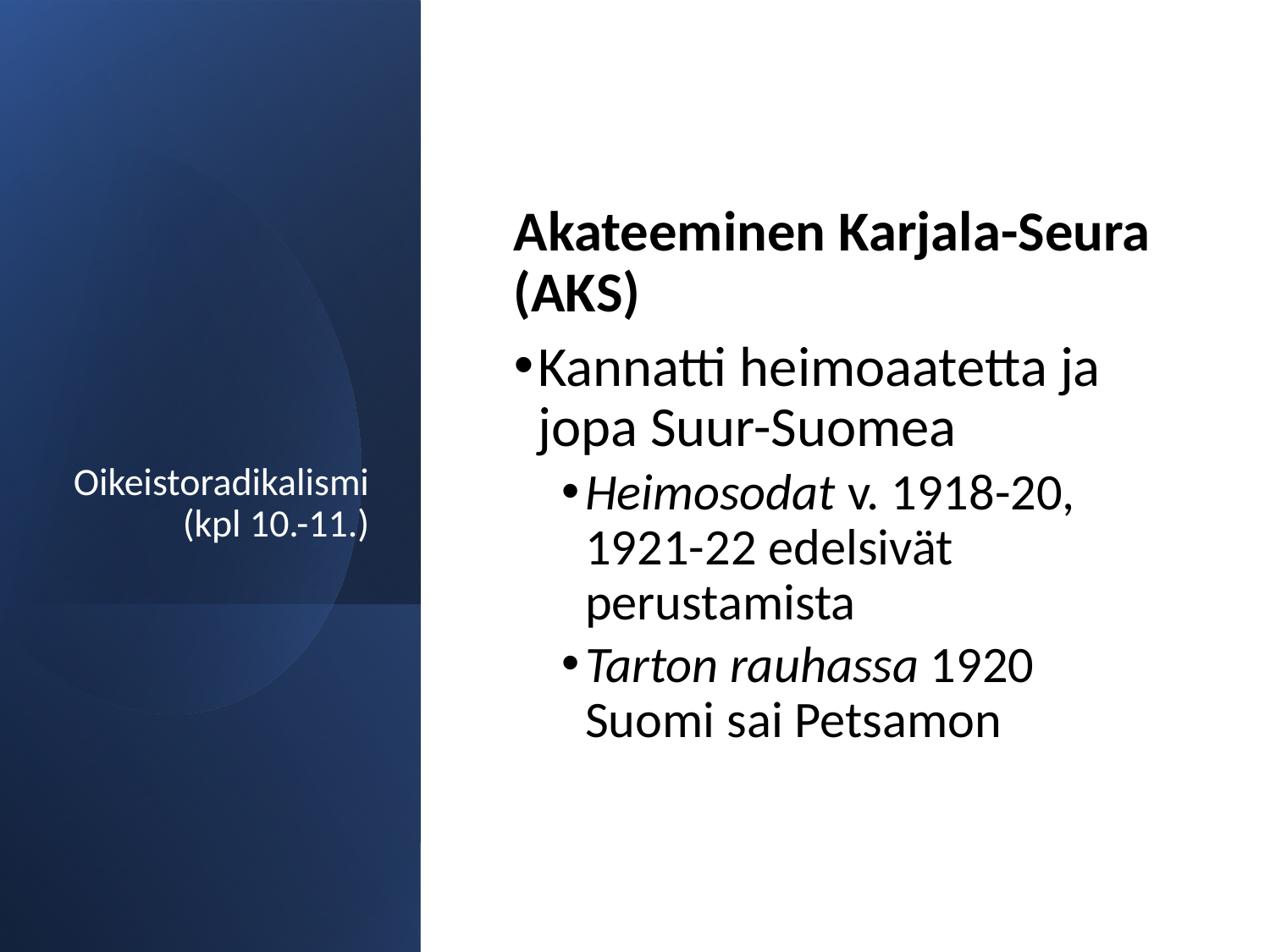

# Oikeistoradikalismi (kpl 10.-11.)
Akateeminen Karjala-Seura (AKS)
Kannatti heimoaatetta ja jopa Suur-Suomea
Heimosodat v. 1918-20, 1921-22 edelsivät perustamista
Tarton rauhassa 1920 Suomi sai Petsamon